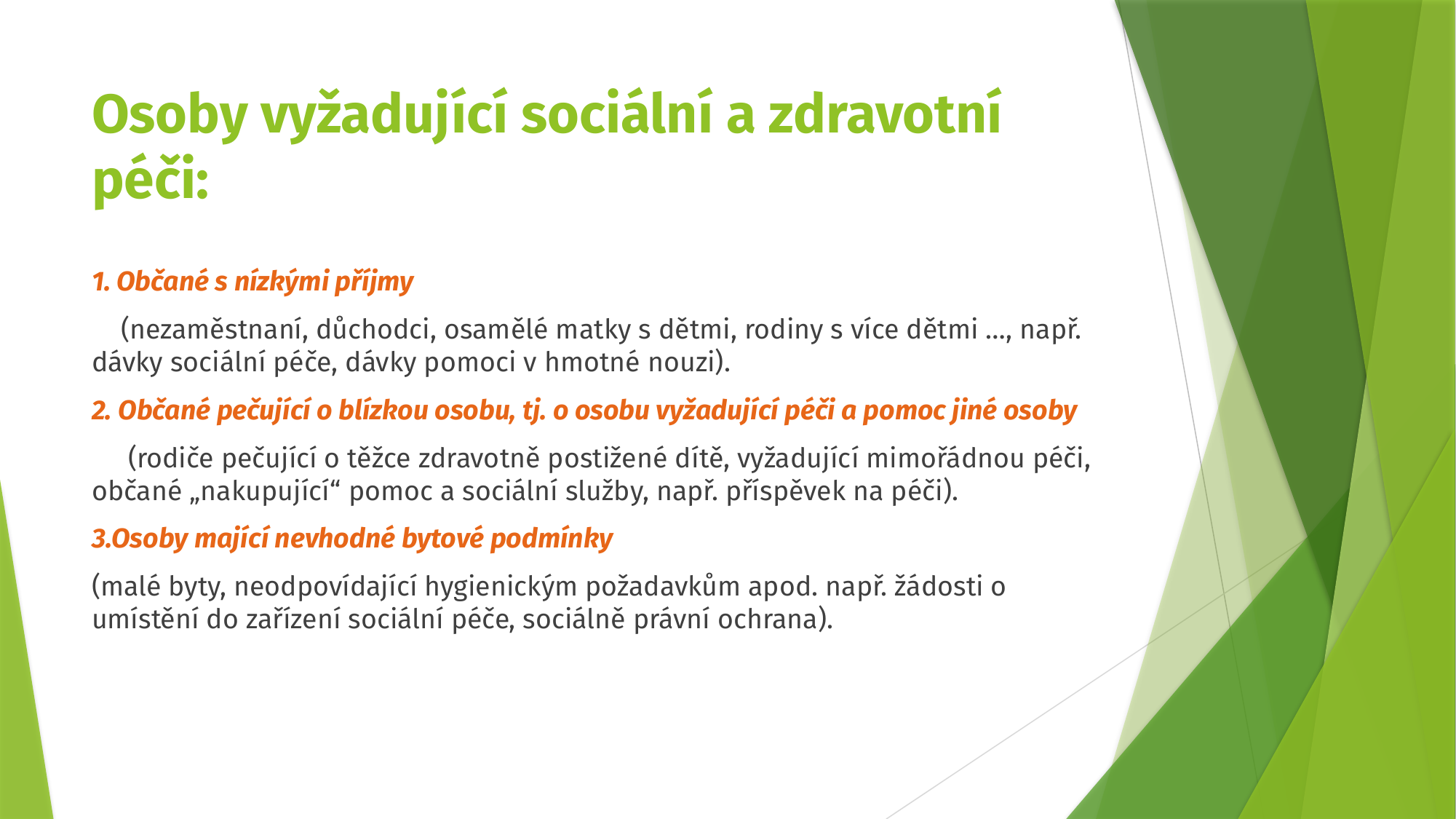

# Osoby vyžadující sociální a zdravotní  péči:
1. Občané s nízkými příjmy
    (nezaměstnaní, důchodci, osamělé matky s dětmi, rodiny s více dětmi …, např. dávky sociální péče, dávky pomoci v hmotné nouzi).
2. Občané pečující o blízkou osobu, tj. o osobu vyžadující péči a pomoc jiné osoby
     (rodiče pečující o těžce zdravotně postižené dítě, vyžadující mimořádnou péči, občané „nakupující“ pomoc a sociální služby, např. příspěvek na péči).
3.Osoby mající nevhodné bytové podmínky
(malé byty, neodpovídající hygienickým požadavkům apod. např. žádosti o umístění do zařízení sociální péče, sociálně právní ochrana).